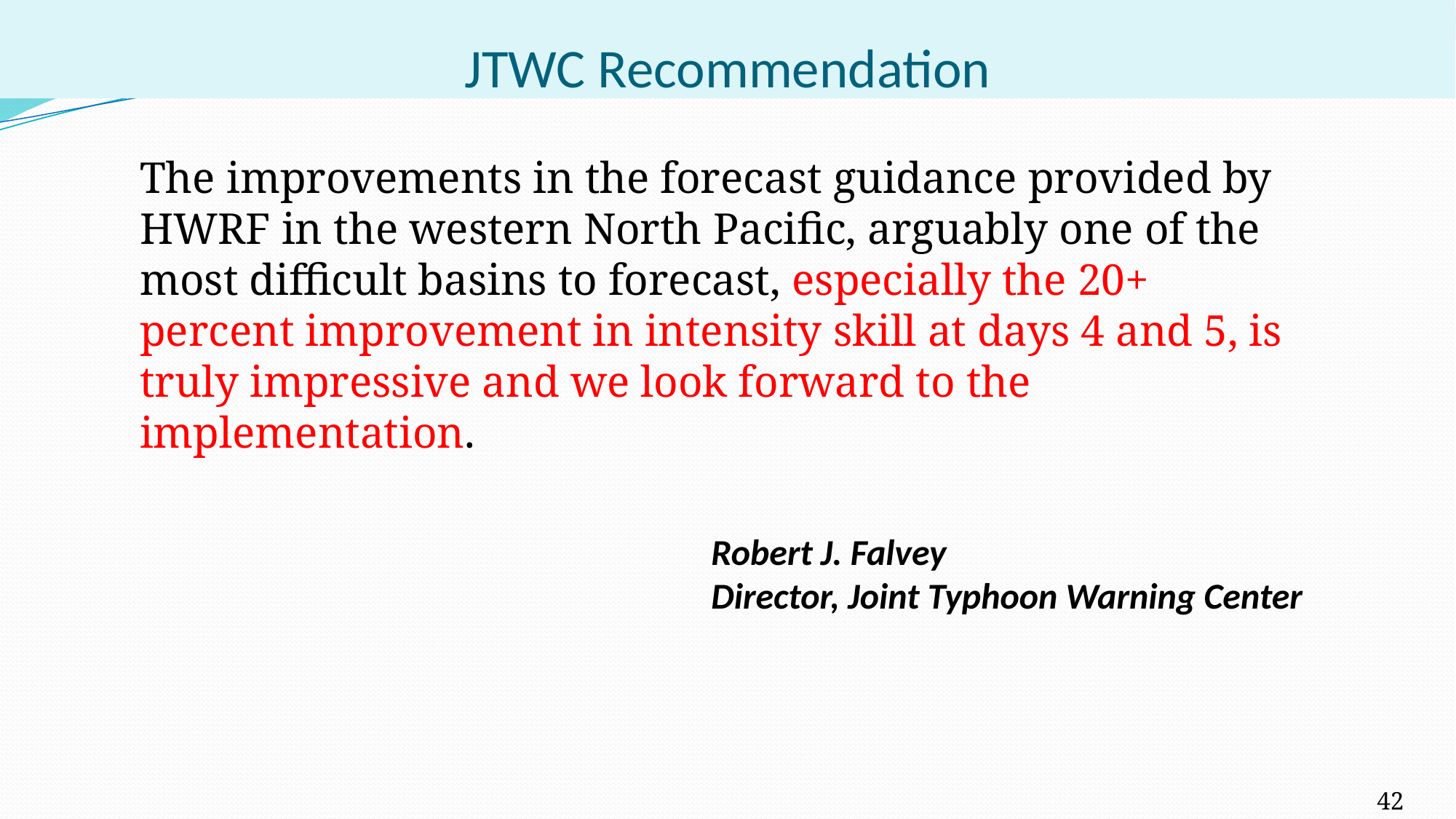

# JTWC Recommendation
The improvements in the forecast guidance provided by HWRF in the western North Pacific, arguably one of the most difficult basins to forecast, especially the 20+ percent improvement in intensity skill at days 4 and 5, is truly impressive and we look forward to the implementation.
Robert J. Falvey
Director, Joint Typhoon Warning Center
42